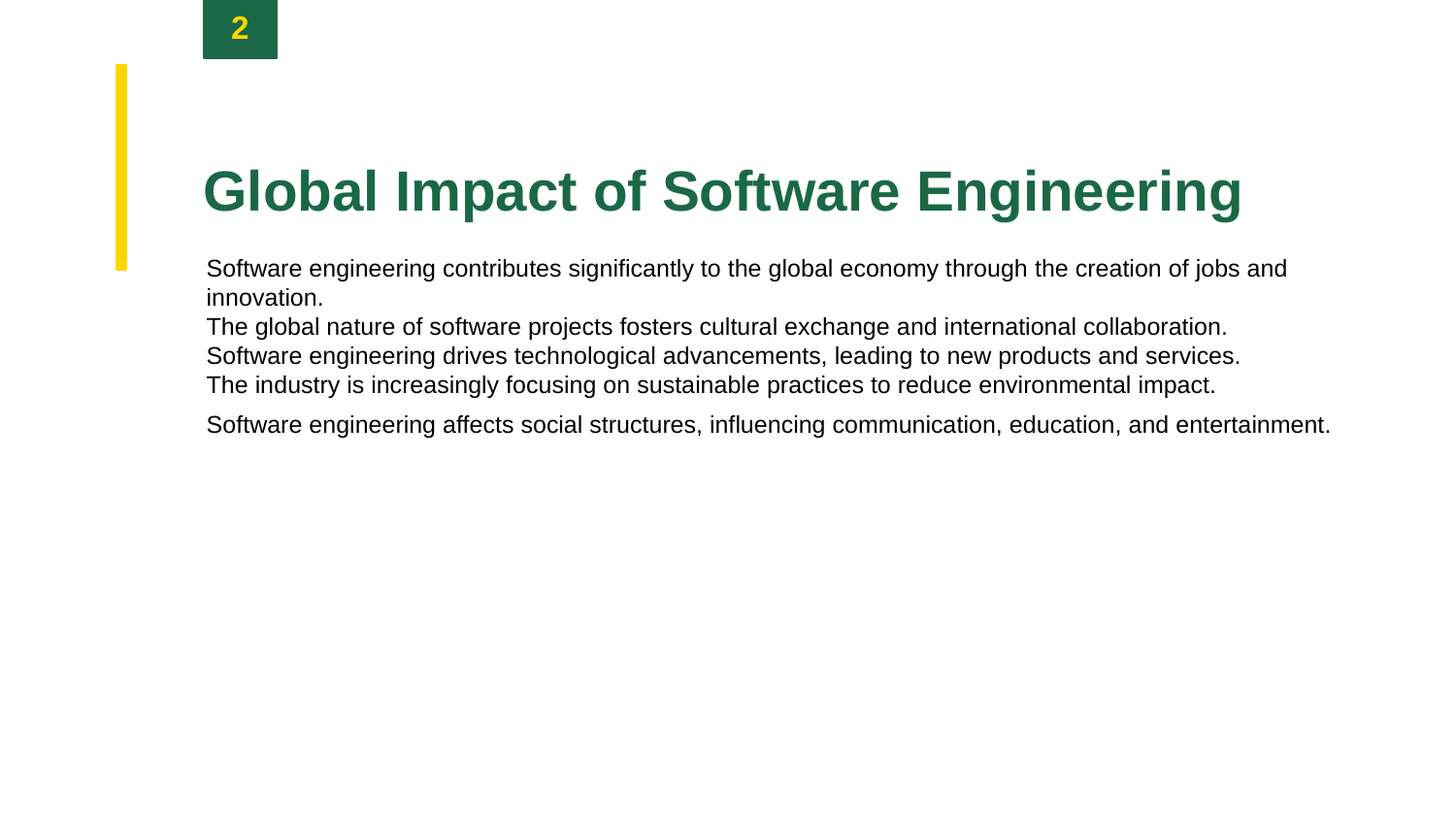

2

Global Impact of Software Engineering
Software engineering contributes significantly to the global economy through the creation of jobs and innovation.
The global nature of software projects fosters cultural exchange and international collaboration.
Software engineering drives technological advancements, leading to new products and services.
The industry is increasingly focusing on sustainable practices to reduce environmental impact.
Software engineering affects social structures, influencing communication, education, and entertainment.